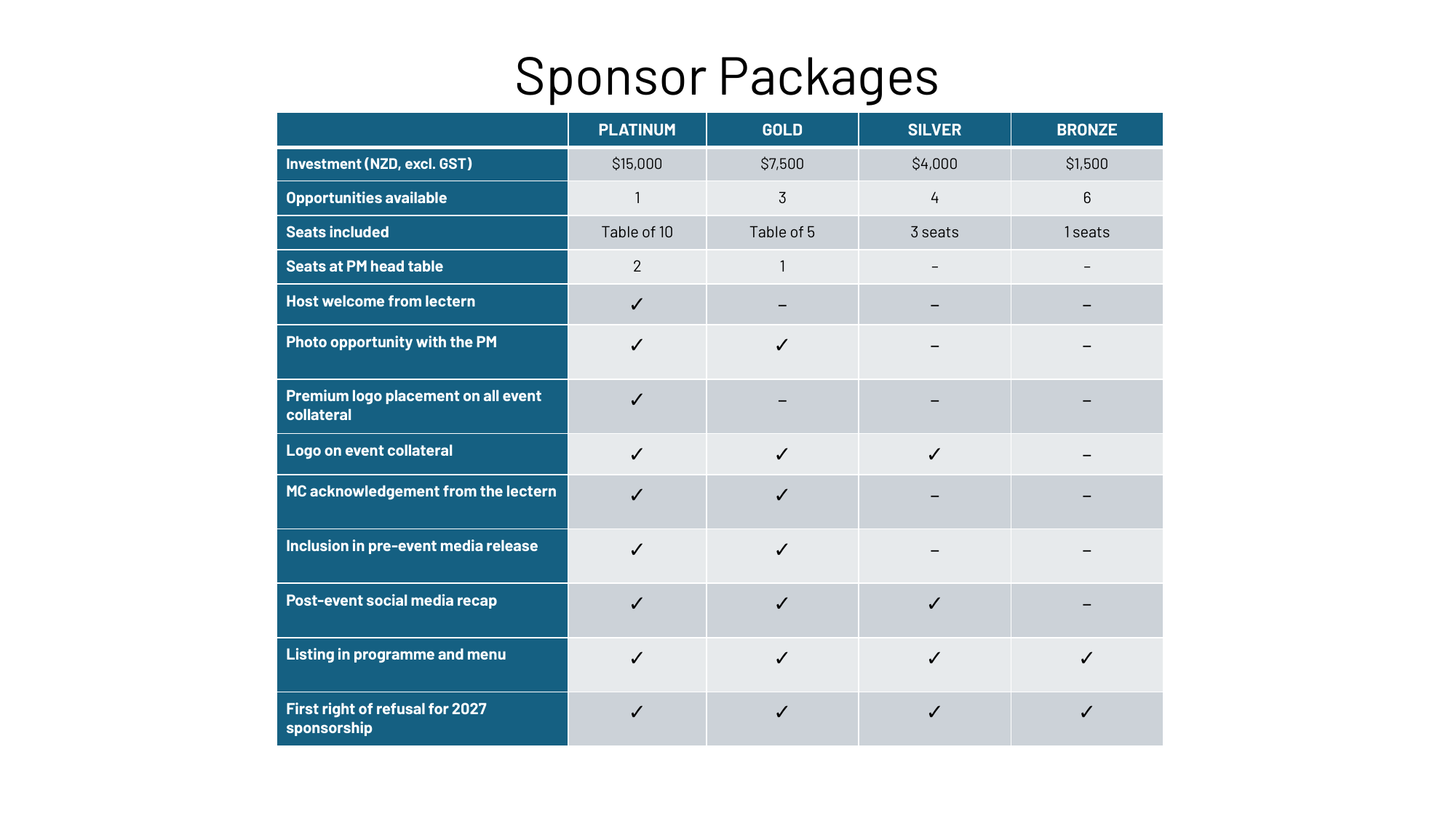

# Sponsor Packages
|  | PLATINUM | GOLD | SILVER | BRONZE |
| --- | --- | --- | --- | --- |
| Investment (NZD, excl. GST) | $15,000 | $7,500 | $4,000 | $1,500 |
| Opportunities available | 1 | 3 | 4 | 6 |
| Seats included | Table of 10 | Table of 5 | 3 seats | 1 seats |
| Seats at PM head table | 2 | 1 | – | – |
| Host welcome from lectern | ✓ | – | – | – |
| Photo opportunity with the PM | ✓ | ✓ | – | – |
| Premium logo placement on all event collateral | ✓ | – | – | – |
| Logo on event collateral | ✓ | ✓ | ✓ | – |
| MC acknowledgement from the lectern | ✓ | ✓ | – | – |
| Inclusion in pre-event media release | ✓ | ✓ | – | – |
| Post-event social media recap | ✓ | ✓ | ✓ | – |
| Listing in programme and menu | ✓ | ✓ | ✓ | ✓ |
| First right of refusal for 2027 sponsorship | ✓ | ✓ | ✓ | ✓ |